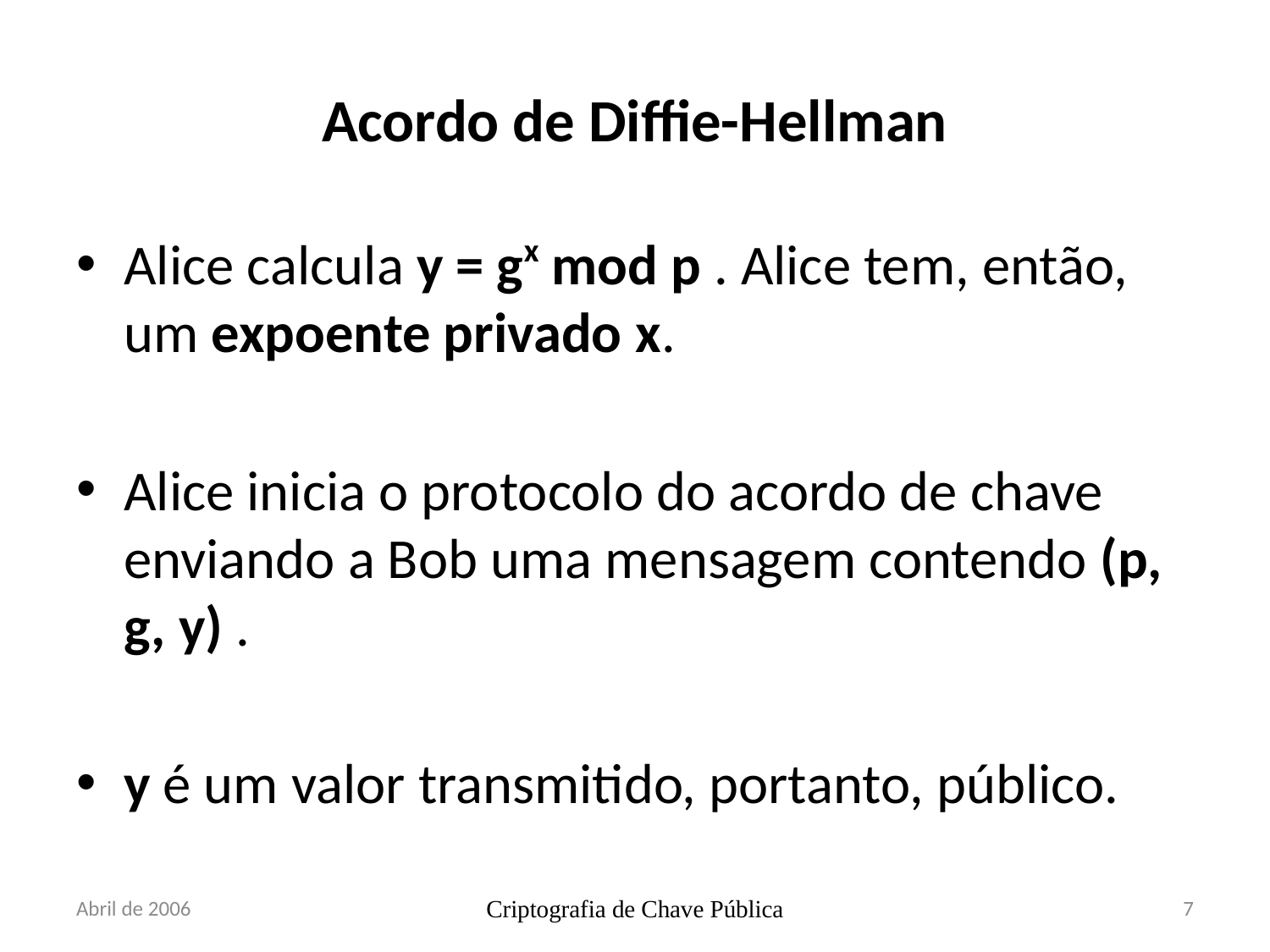

# Acordo de Diffie-Hellman
Alice calcula y = gx mod p . Alice tem, então, um expoente privado x.

Alice inicia o protocolo do acordo de chave enviando a Bob uma mensagem contendo (p, g, y) .

y é um valor transmitido, portanto, público.
Abril de 2006
Criptografia de Chave Pública
7